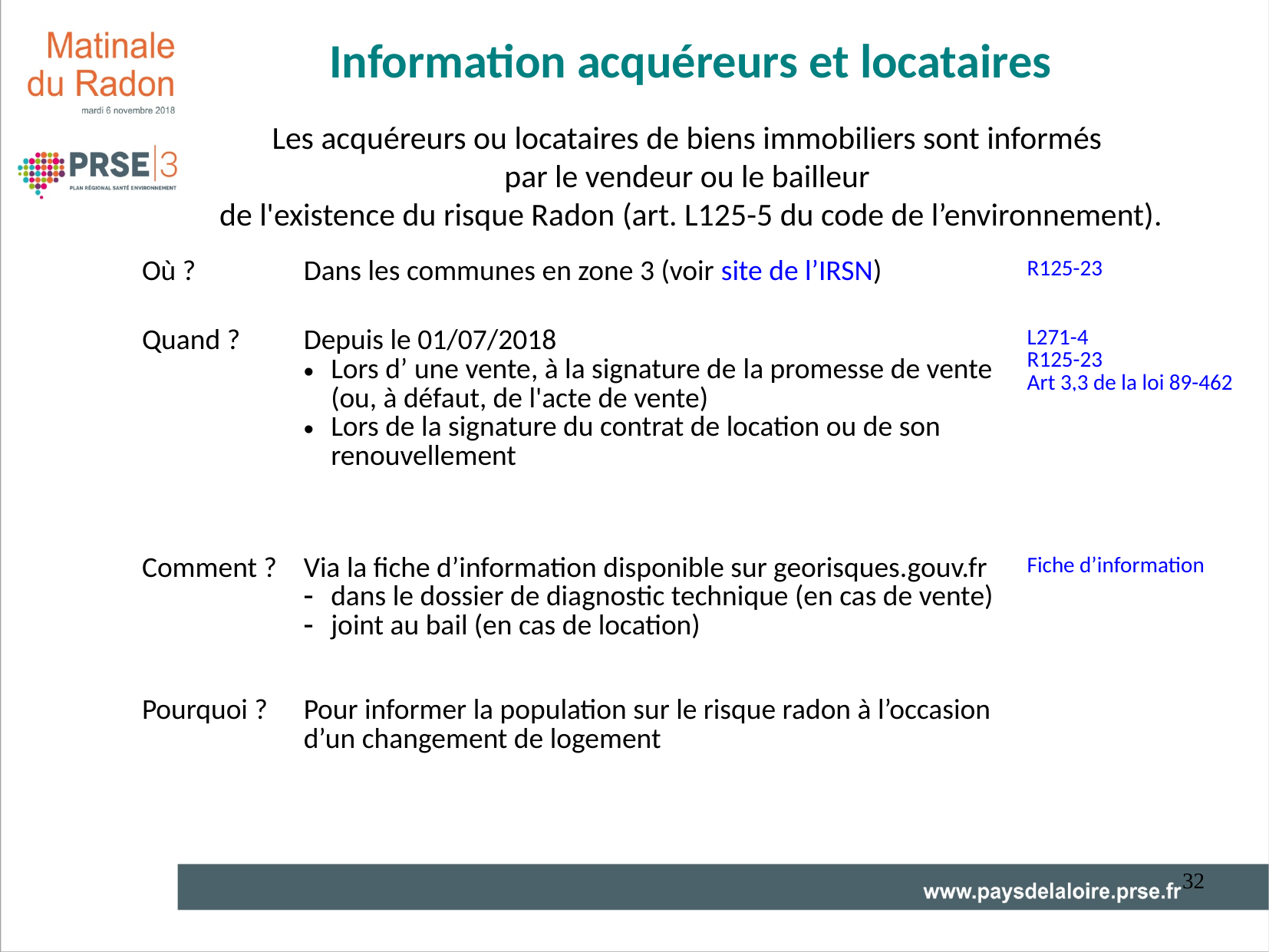

Information acquéreurs et locataires
Les acquéreurs ou locataires de biens immobiliers sont informés
par le vendeur ou le bailleur
de l'existence du risque Radon (art. L125-5 du code de l’environnement).
| Où ? | Dans les communes en zone 3 (voir site de l’IRSN) | R125-23 |
| --- | --- | --- |
| Quand ? | Depuis le 01/07/2018 Lors d’ une vente, à la signature de la promesse de vente (ou, à défaut, de l'acte de vente) Lors de la signature du contrat de location ou de son renouvellement | L271-4 R125-23 Art 3,3 de la loi 89-462 |
| Comment ? | Via la fiche d’information disponible sur georisques.gouv.fr dans le dossier de diagnostic technique (en cas de vente) joint au bail (en cas de location) | Fiche d’information |
| Pourquoi ? | Pour informer la population sur le risque radon à l’occasion d’un changement de logement |  |
32